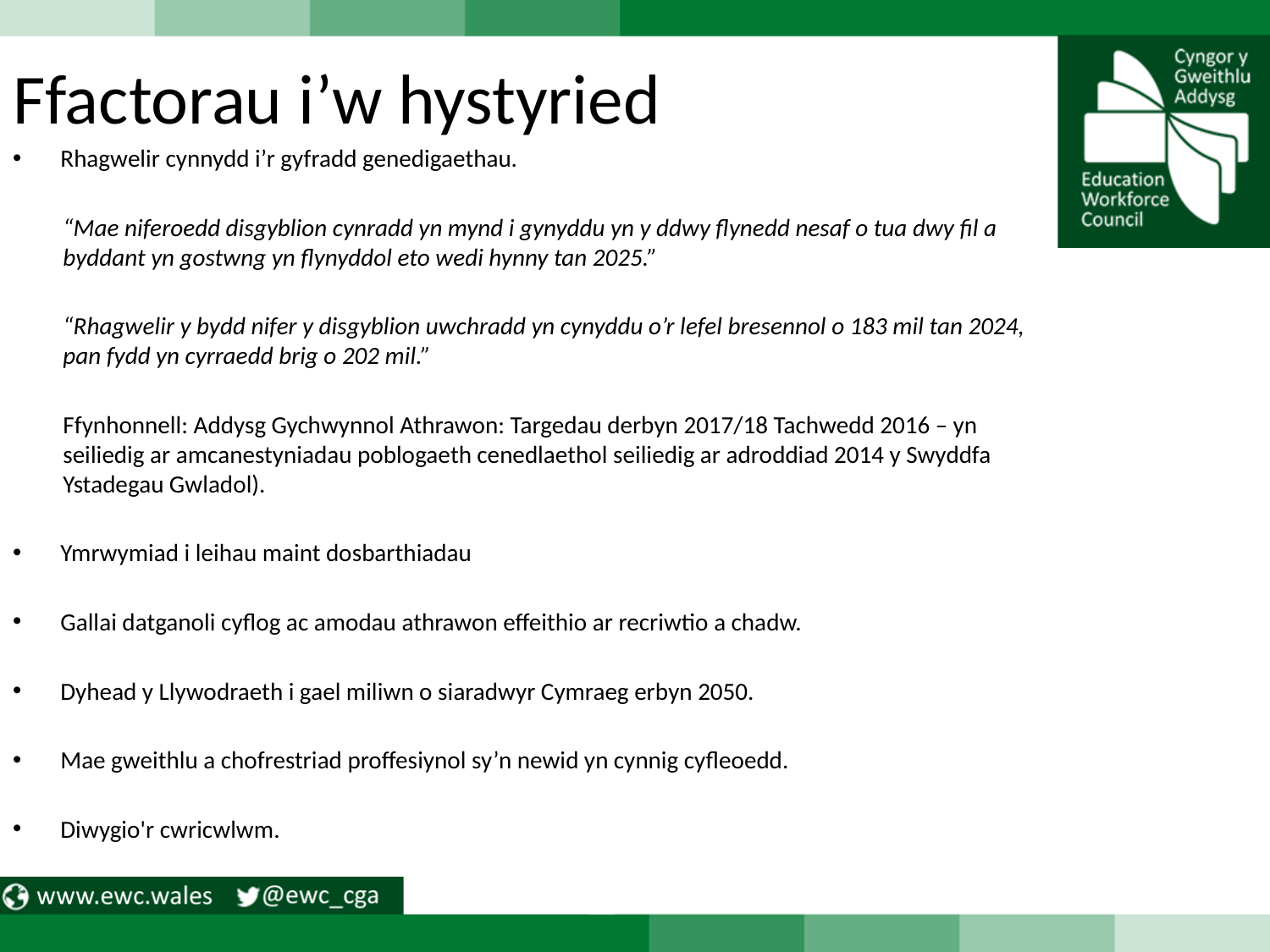

Ffactorau i’w hystyried
Rhagwelir cynnydd i’r gyfradd genedigaethau.

“Mae niferoedd disgyblion cynradd yn mynd i gynyddu yn y ddwy flynedd nesaf o tua dwy fil a byddant yn gostwng yn flynyddol eto wedi hynny tan 2025.”

“Rhagwelir y bydd nifer y disgyblion uwchradd yn cynyddu o’r lefel bresennol o 183 mil tan 2024, pan fydd yn cyrraedd brig o 202 mil.”

Ffynhonnell: Addysg Gychwynnol Athrawon: Targedau derbyn 2017/18 Tachwedd 2016 – yn seiliedig ar amcanestyniadau poblogaeth cenedlaethol seiliedig ar adroddiad 2014 y Swyddfa Ystadegau Gwladol).

Ymrwymiad i leihau maint dosbarthiadau

Gallai datganoli cyflog ac amodau athrawon effeithio ar recriwtio a chadw.

Dyhead y Llywodraeth i gael miliwn o siaradwyr Cymraeg erbyn 2050.

Mae gweithlu a chofrestriad proffesiynol sy’n newid yn cynnig cyfleoedd.

Diwygio'r cwricwlwm.